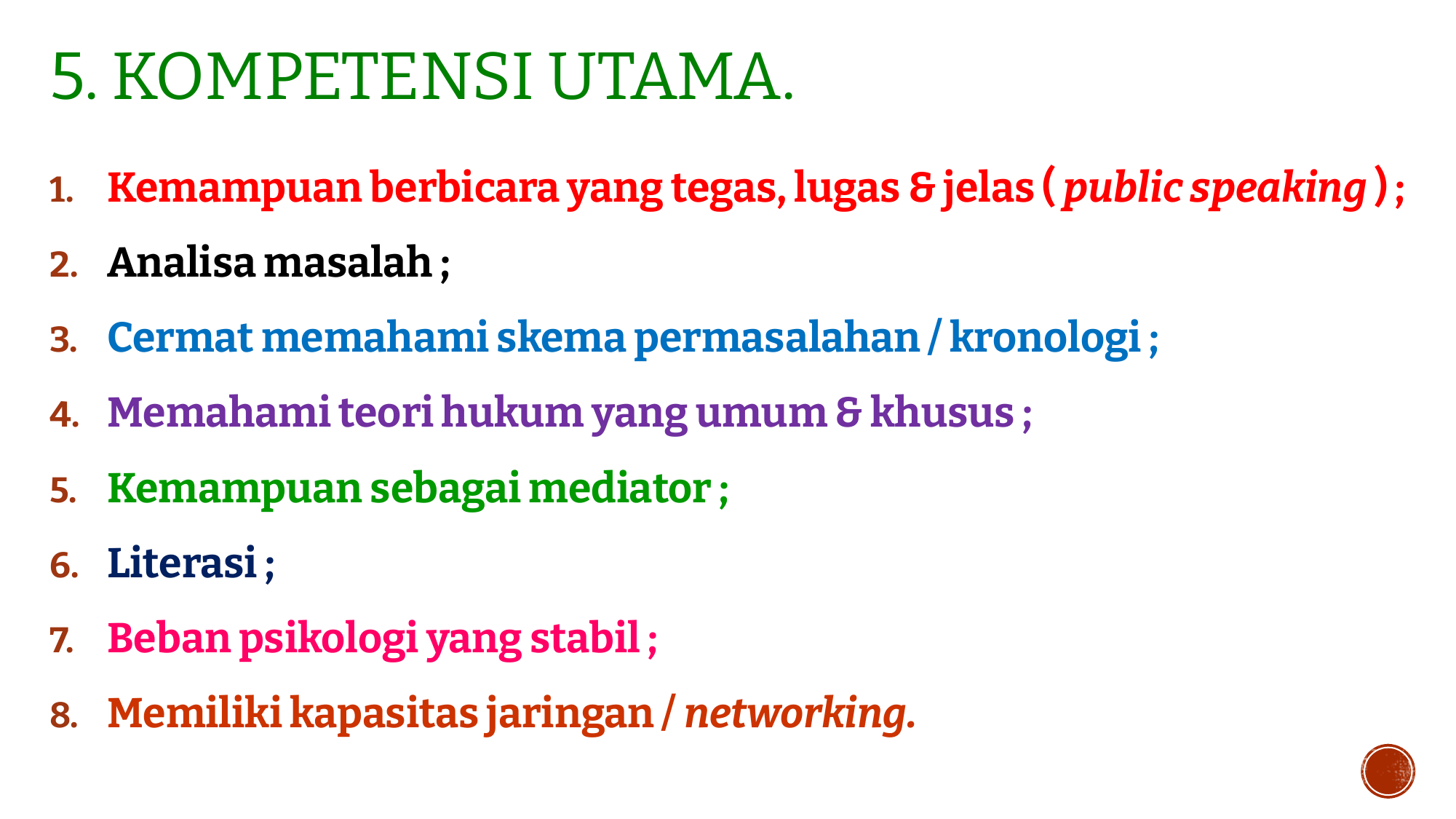

# 5. Kompetensi utama.
Kemampuan berbicara yang tegas, lugas & jelas ( public speaking ) ;
Analisa masalah ;
Cermat memahami skema permasalahan / kronologi ;
Memahami teori hukum yang umum & khusus ;
Kemampuan sebagai mediator ;
Literasi ;
Beban psikologi yang stabil ;
Memiliki kapasitas jaringan / networking.